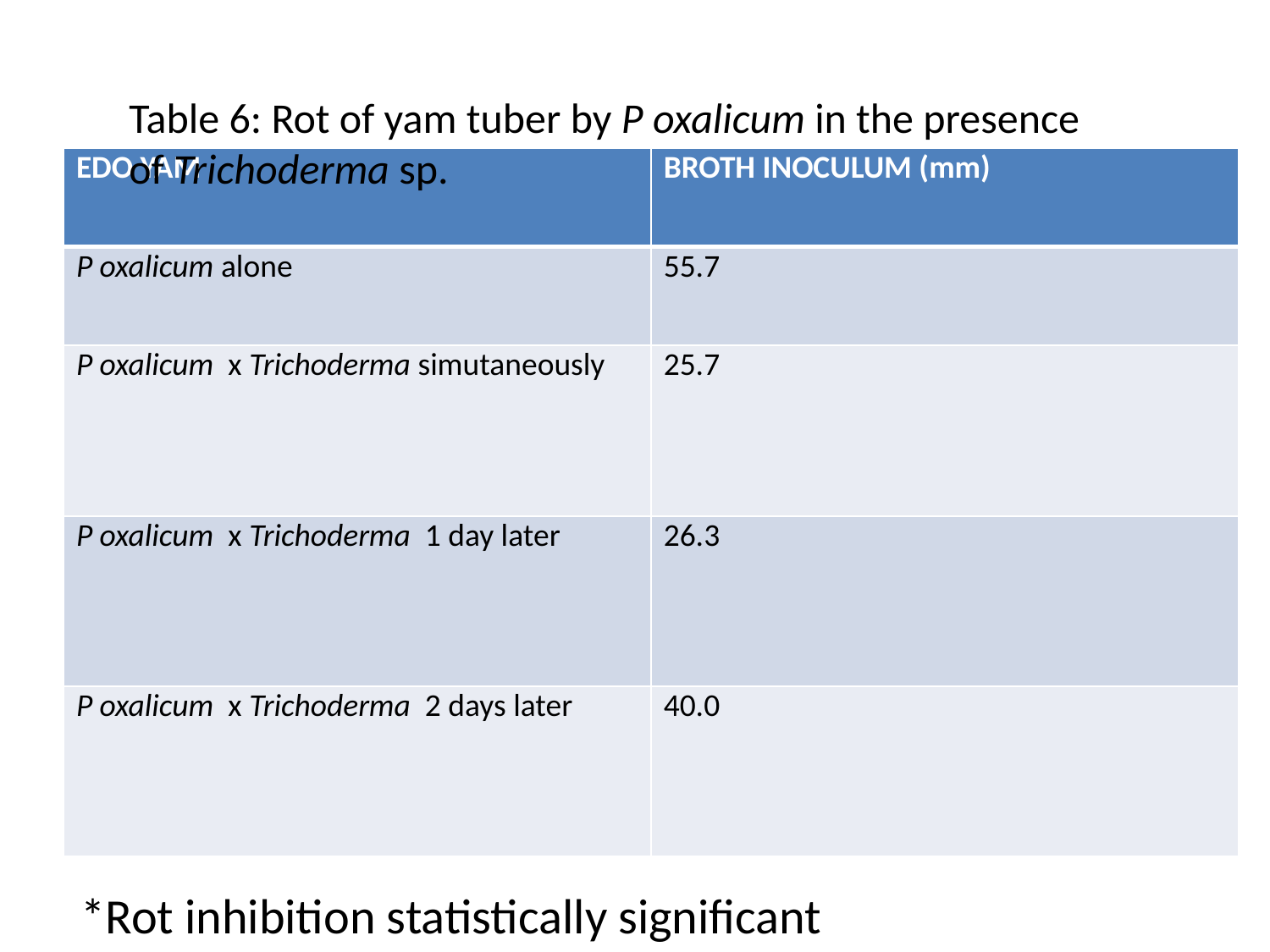

Table 6: Rot of yam tuber by P oxalicum in the presence of Trichoderma sp.
| EDO YAM | BROTH INOCULUM (mm) |
| --- | --- |
| P oxalicum alone | 55.7 |
| P oxalicum x Trichoderma simutaneously | 25.7 |
| P oxalicum x Trichoderma 1 day later | 26.3 |
| P oxalicum x Trichoderma 2 days later | 40.0 |
*Rot inhibition statistically significant